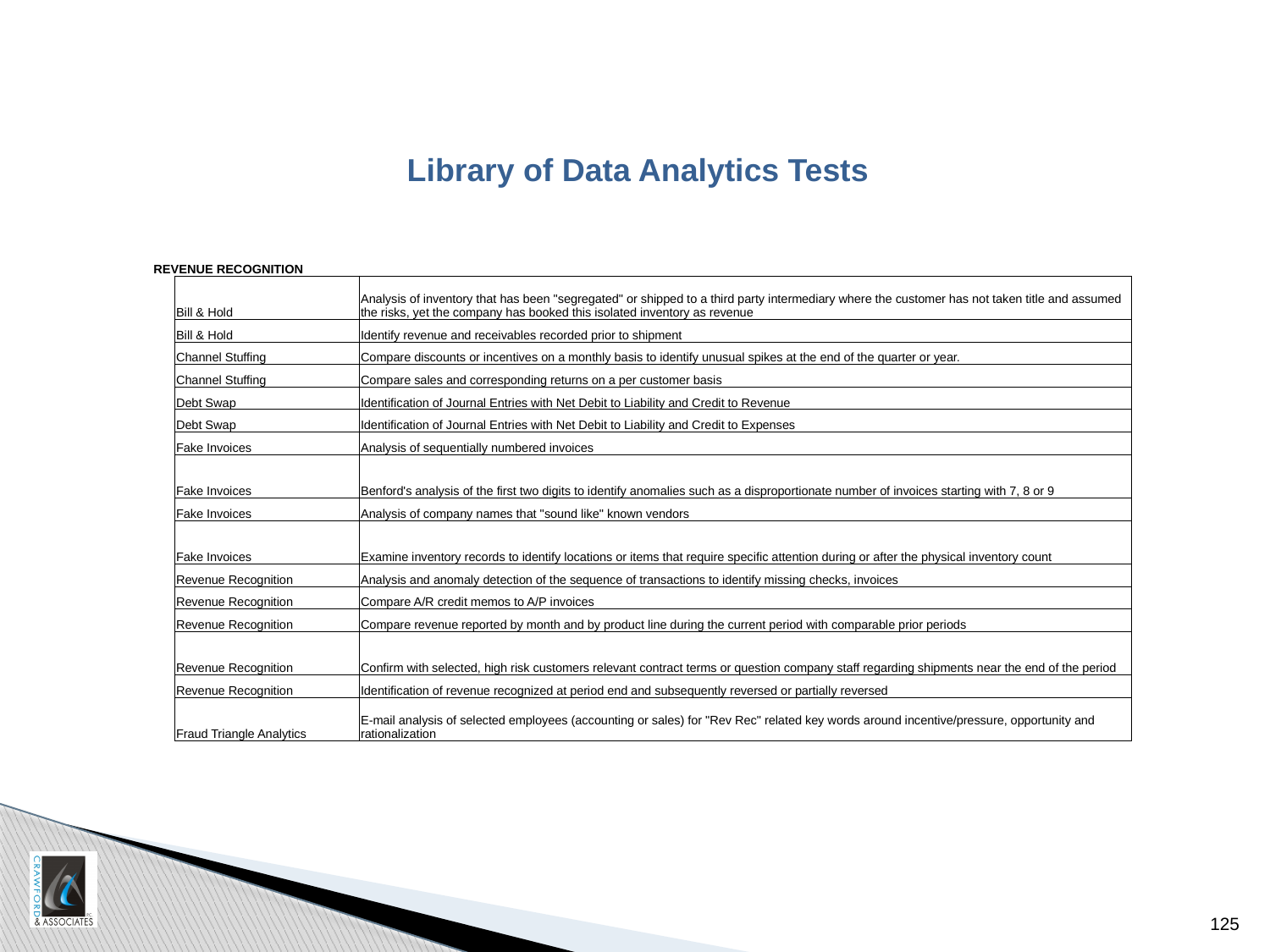

#
Library of Data Analytics Tests

| REVENUE RECOGNITION |  |  |  |
| --- | --- | --- | --- |
|  | Bill & Hold | Analysis of inventory that has been "segregated" or shipped to a third party intermediary where the customer has not taken title and assumed the risks, yet the company has booked this isolated inventory as revenue |  |
|  | Bill & Hold | Identify revenue and receivables recorded prior to shipment |  |
|  | Channel Stuffing | Compare discounts or incentives on a monthly basis to identify unusual spikes at the end of the quarter or year. |  |
|  | Channel Stuffing | Compare sales and corresponding returns on a per customer basis |  |
|  | Debt Swap | Identification of Journal Entries with Net Debit to Liability and Credit to Revenue |  |
|  | Debt Swap | Identification of Journal Entries with Net Debit to Liability and Credit to Expenses |  |
|  | Fake Invoices | Analysis of sequentially numbered invoices |  |
|  | Fake Invoices | Benford's analysis of the first two digits to identify anomalies such as a disproportionate number of invoices starting with 7, 8 or 9 |  |
|  | Fake Invoices | Analysis of company names that "sound like" known vendors |  |
|  | Fake Invoices | Examine inventory records to identify locations or items that require specific attention during or after the physical inventory count |  |
|  | Revenue Recognition | Analysis and anomaly detection of the sequence of transactions to identify missing checks, invoices |  |
|  | Revenue Recognition | Compare A/R credit memos to A/P invoices |  |
|  | Revenue Recognition | Compare revenue reported by month and by product line during the current period with comparable prior periods |  |
|  | Revenue Recognition | Confirm with selected, high risk customers relevant contract terms or question company staff regarding shipments near the end of the period |  |
|  | Revenue Recognition | Identification of revenue recognized at period end and subsequently reversed or partially reversed |  |
|  | Fraud Triangle Analytics | E-mail analysis of selected employees (accounting or sales) for "Rev Rec" related key words around incentive/pressure, opportunity and rationalization |  |
|  |  |  |  |
125